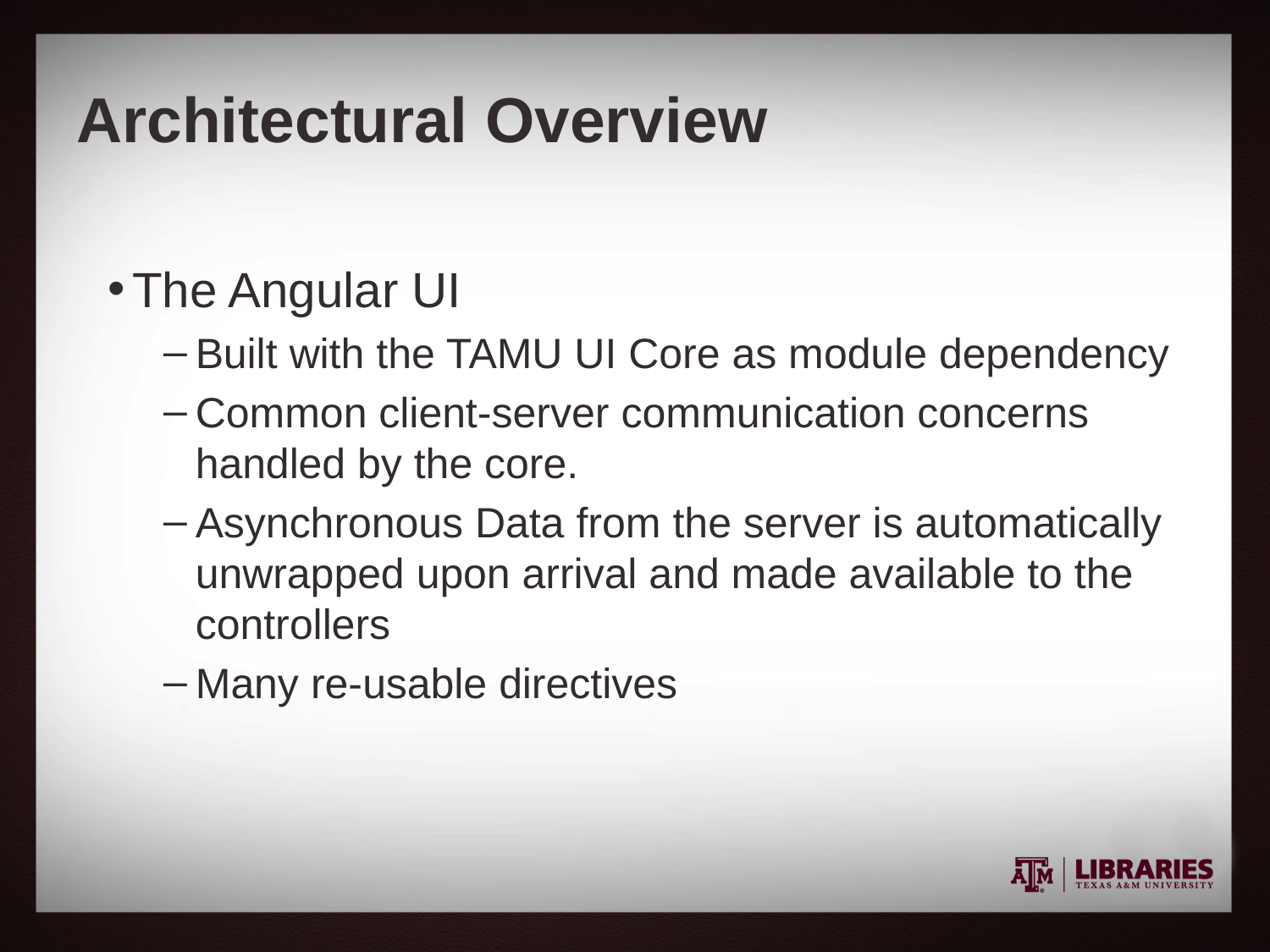

# Architectural Overview
The Angular UI
Built with the TAMU UI Core as module dependency
Common client-server communication concerns handled by the core.
Asynchronous Data from the server is automatically unwrapped upon arrival and made available to the controllers
Many re-usable directives